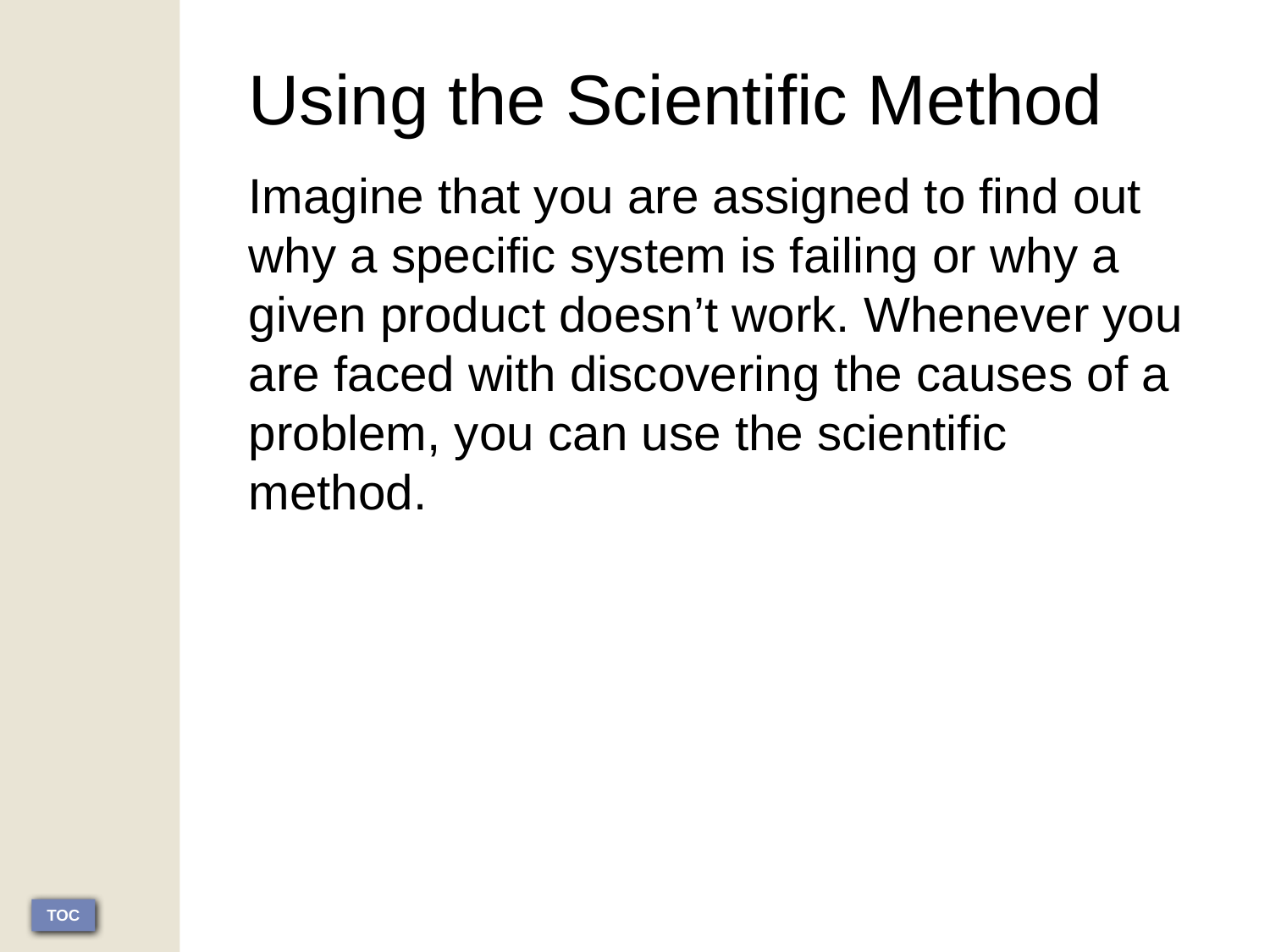

Using the Scientific Method
Imagine that you are assigned to find out why a specific system is failing or why a given product doesn’t work. Whenever you are faced with discovering the causes of a problem, you can use the scientific method.